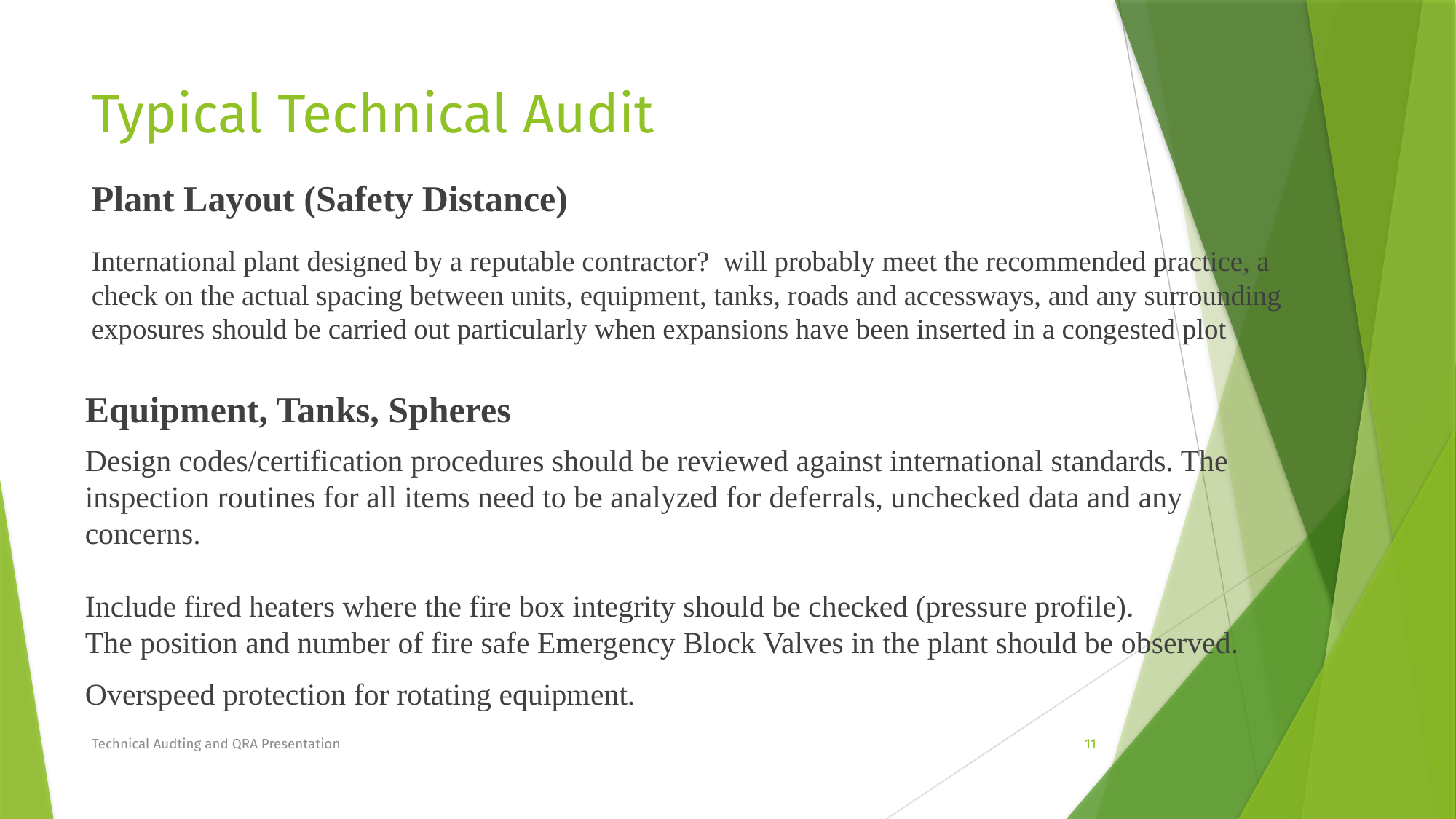

# Typical Technical Audit
Plant Layout (Safety Distance)

International plant designed by a reputable contractor?  will probably meet the recommended practice, a check on the actual spacing between units, equipment, tanks, roads and accessways, and any surrounding exposures should be carried out particularly when expansions have been inserted in a congested plot

Equipment, Tanks, Spheres
Design codes/certification procedures should be reviewed against international standards. The inspection routines for all items need to be analyzed for deferrals, unchecked data and any concerns.

Include fired heaters where the fire box integrity should be checked (pressure profile).
The position and number of fire safe Emergency Block Valves in the plant should be observed.
Overspeed protection for rotating equipment.
Technical Audting and QRA Presentation
11